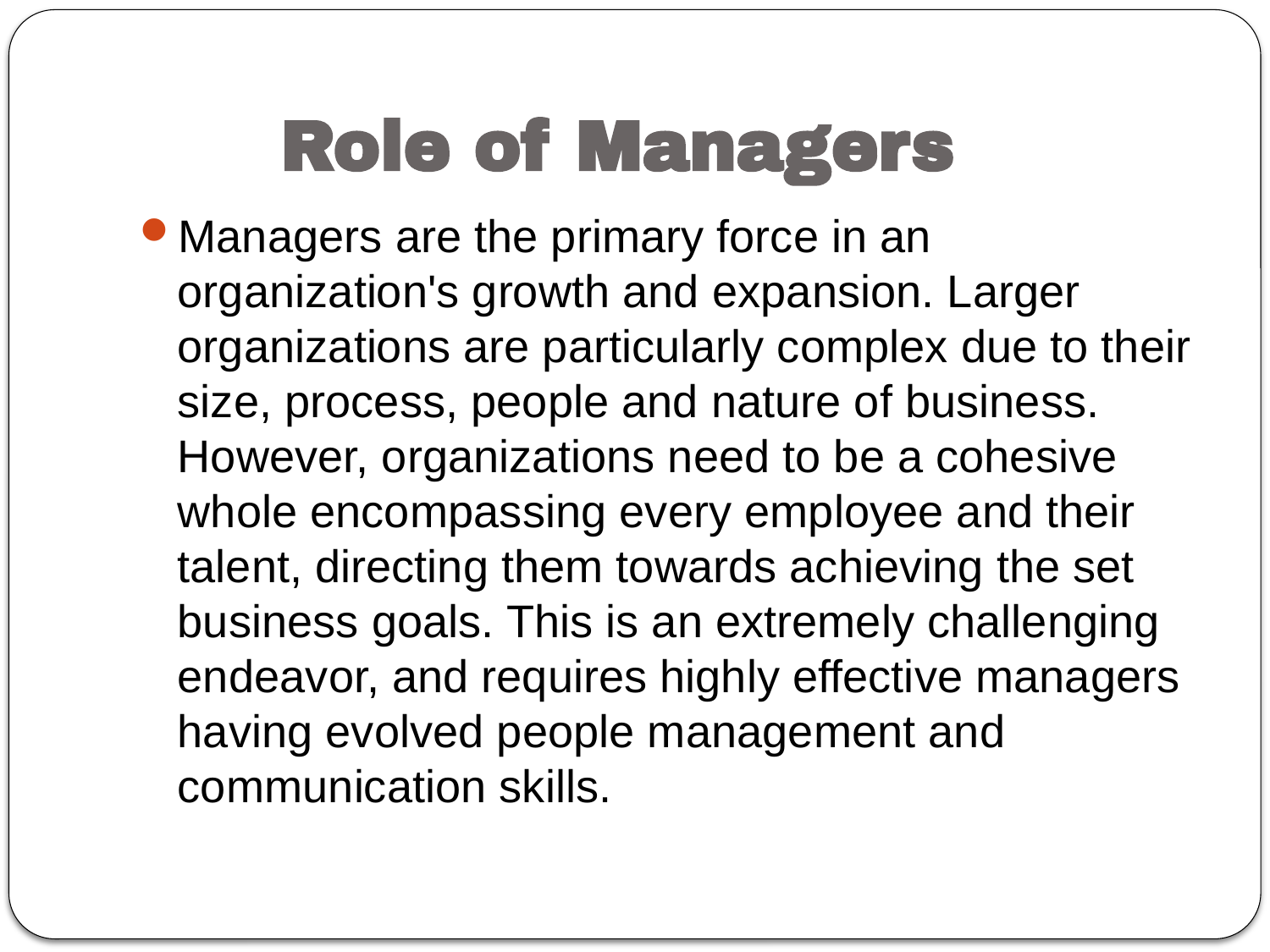

# Role of Managers
Managers are the primary force in an organization's growth and expansion. Larger organizations are particularly complex due to their size, process, people and nature of business. However, organizations need to be a cohesive whole encompassing every employee and their talent, directing them towards achieving the set business goals. This is an extremely challenging endeavor, and requires highly effective managers having evolved people management and communication skills.